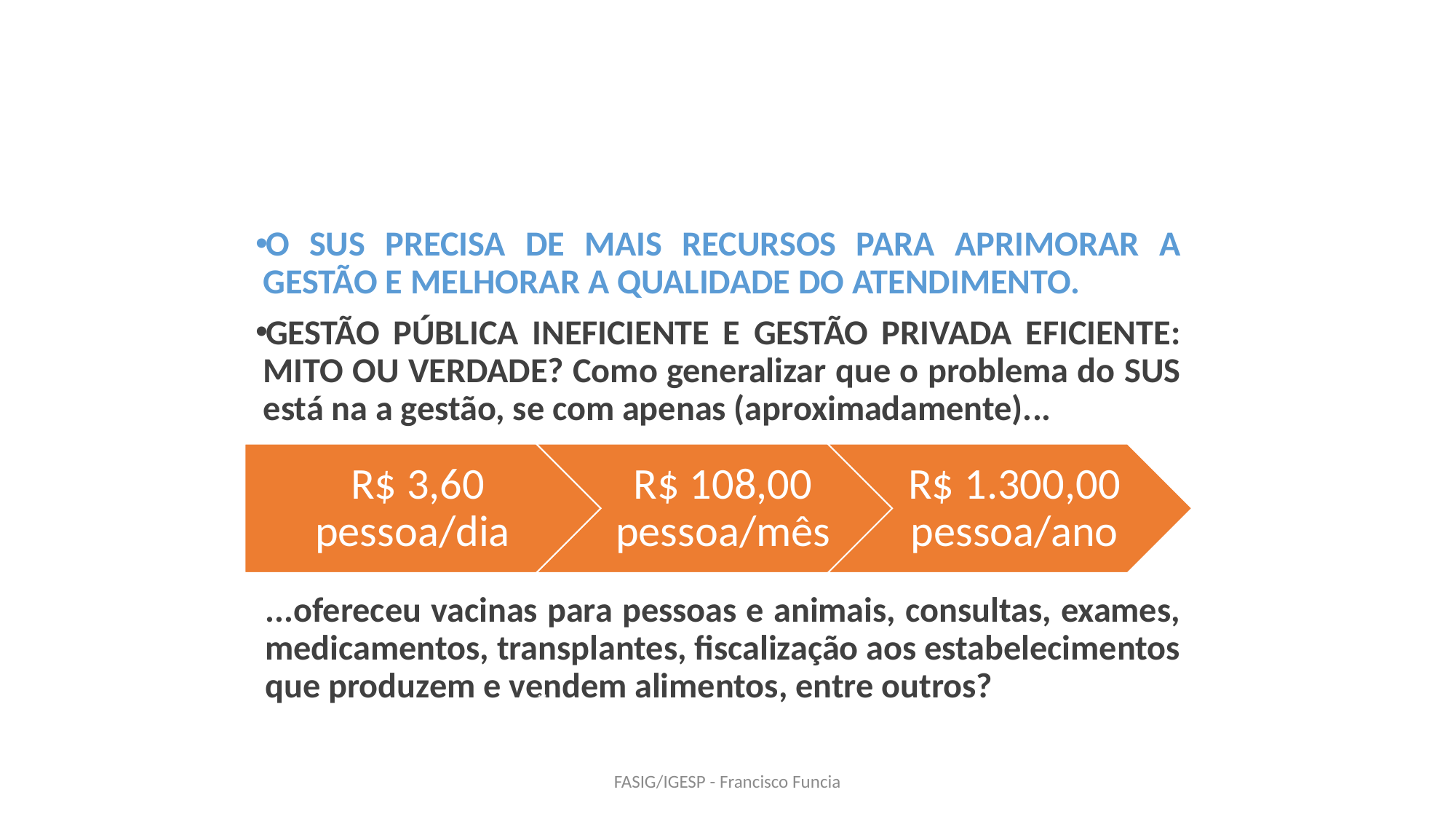

#
O SUS PRECISA DE MAIS RECURSOS PARA APRIMORAR A GESTÃO E MELHORAR A QUALIDADE DO ATENDIMENTO.
GESTÃO PÚBLICA INEFICIENTE E GESTÃO PRIVADA EFICIENTE: MITO OU VERDADE? Como generalizar que o problema do SUS está na a gestão, se com apenas (aproximadamente)...

...ofereceu vacinas para pessoas e animais, consultas, exames, medicamentos, transplantes, fiscalização aos estabelecimentos que produzem e vendem alimentos, entre outros?
R$ 3,60 pessoa/dia
R$ 108,00 pessoa/mês
R$ 1.300,00 pessoa/ano
14
Financiamento e Gestão do SUS
FASIG/IGESP - Francisco Funcia